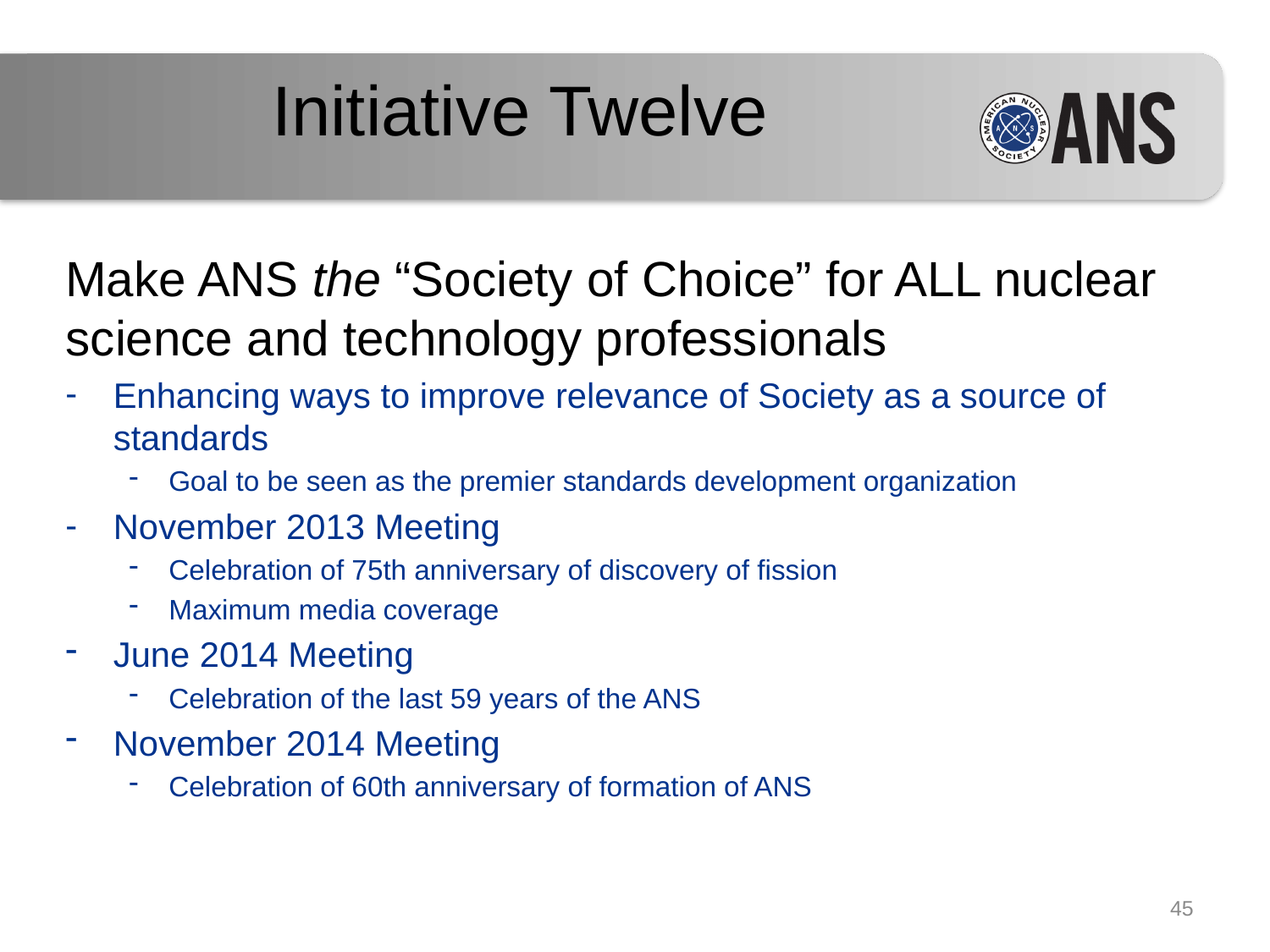

# Initiative Twelve
Make ANS the “Society of Choice” for ALL nuclear science and technology professionals
Enhancing ways to improve relevance of Society as a source of standards
Goal to be seen as the premier standards development organization
November 2013 Meeting
Celebration of 75th anniversary of discovery of fission
Maximum media coverage
June 2014 Meeting
Celebration of the last 59 years of the ANS
November 2014 Meeting
Celebration of 60th anniversary of formation of ANS

45